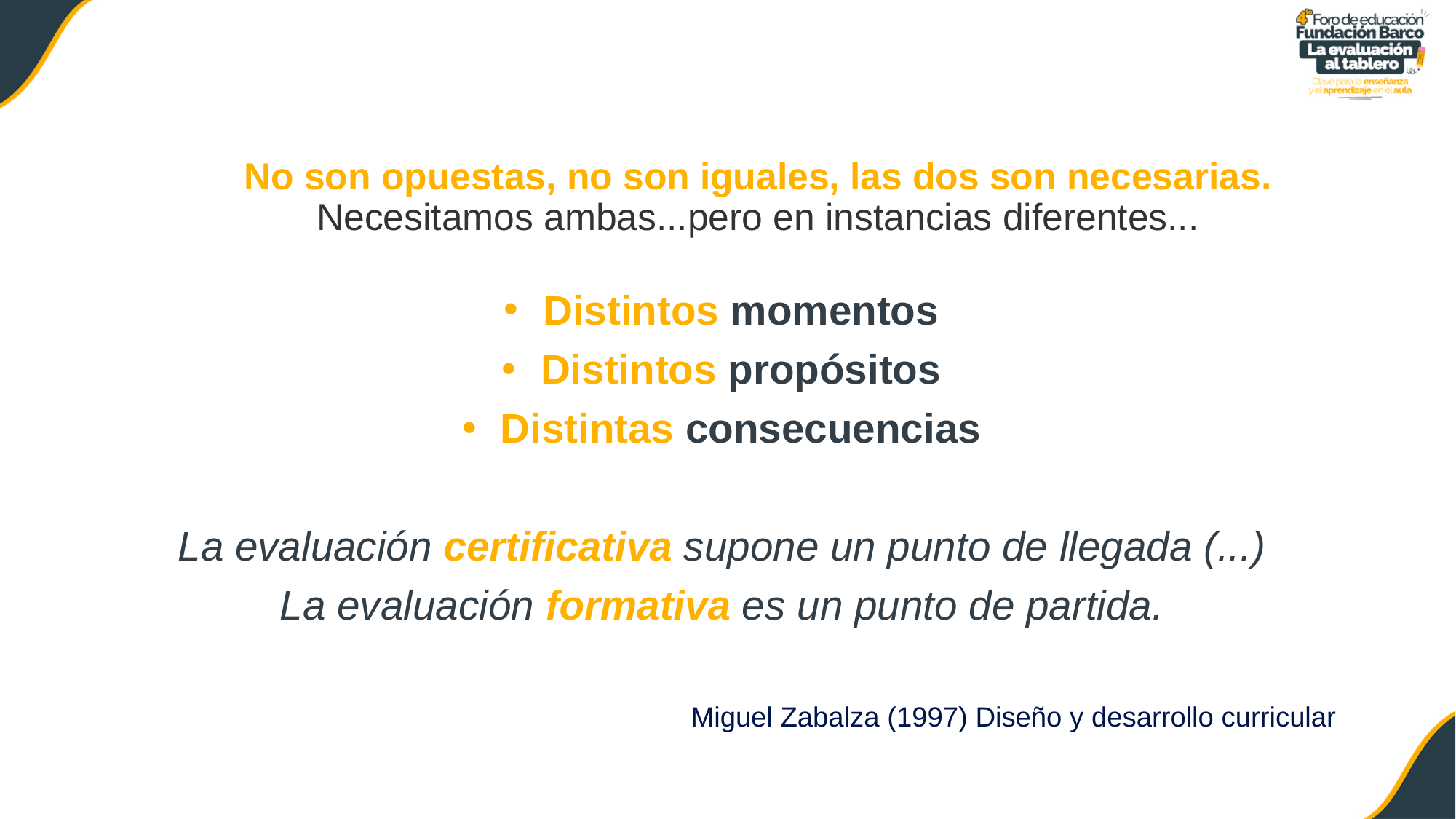

# No son opuestas, no son iguales, las dos son necesarias.  Necesitamos ambas...pero en instancias diferentes...

Distintos momentos
Distintos propósitos
Distintas consecuencias

La evaluación certificativa supone un punto de llegada (...)
La evaluación formativa es un punto de partida.

Miguel Zabalza (1997) Diseño y desarrollo curricular